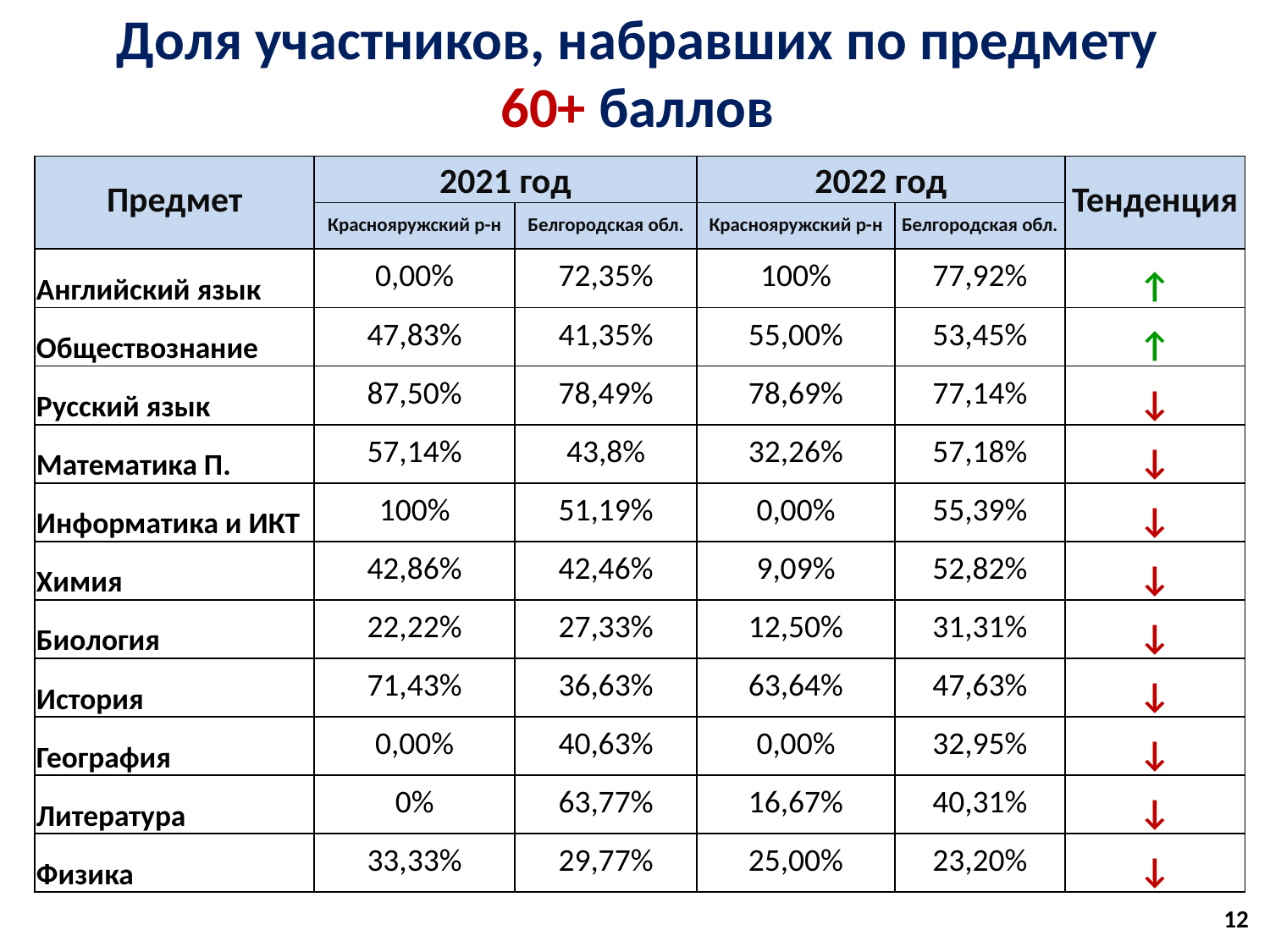

# Доля участников, набравших по предмету 60+ баллов
| Предмет | 2021 год |  | 2022 год |  | Тенденция |
| --- | --- | --- | --- | --- | --- |
|  | Краснояружский р-н | Белгородская обл. | Краснояружский р-н | Белгородская обл. |  |
| Английский язык | 0,00% | 72,35% | 100% | 77,92% | ↑ |
| Обществознание | 47,83% | 41,35% | 55,00% | 53,45% | ↑ |
| Русский язык | 87,50% | 78,49% | 78,69% | 77,14% | ↓ |
| Математика П. | 57,14% | 43,8% | 32,26% | 57,18% | ↓ |
| Информатика и ИКТ | 100% | 51,19% | 0,00% | 55,39% | ↓ |
| Химия | 42,86% | 42,46% | 9,09% | 52,82% | ↓ |
| Биология | 22,22% | 27,33% | 12,50% | 31,31% | ↓ |
| История | 71,43% | 36,63% | 63,64% | 47,63% | ↓ |
| География | 0,00% | 40,63% | 0,00% | 32,95% | ↓ |
| Литература | 0% | 63,77% | 16,67% | 40,31% | ↓ |
| Физика | 33,33% | 29,77% | 25,00% | 23,20% | ↓ |
12